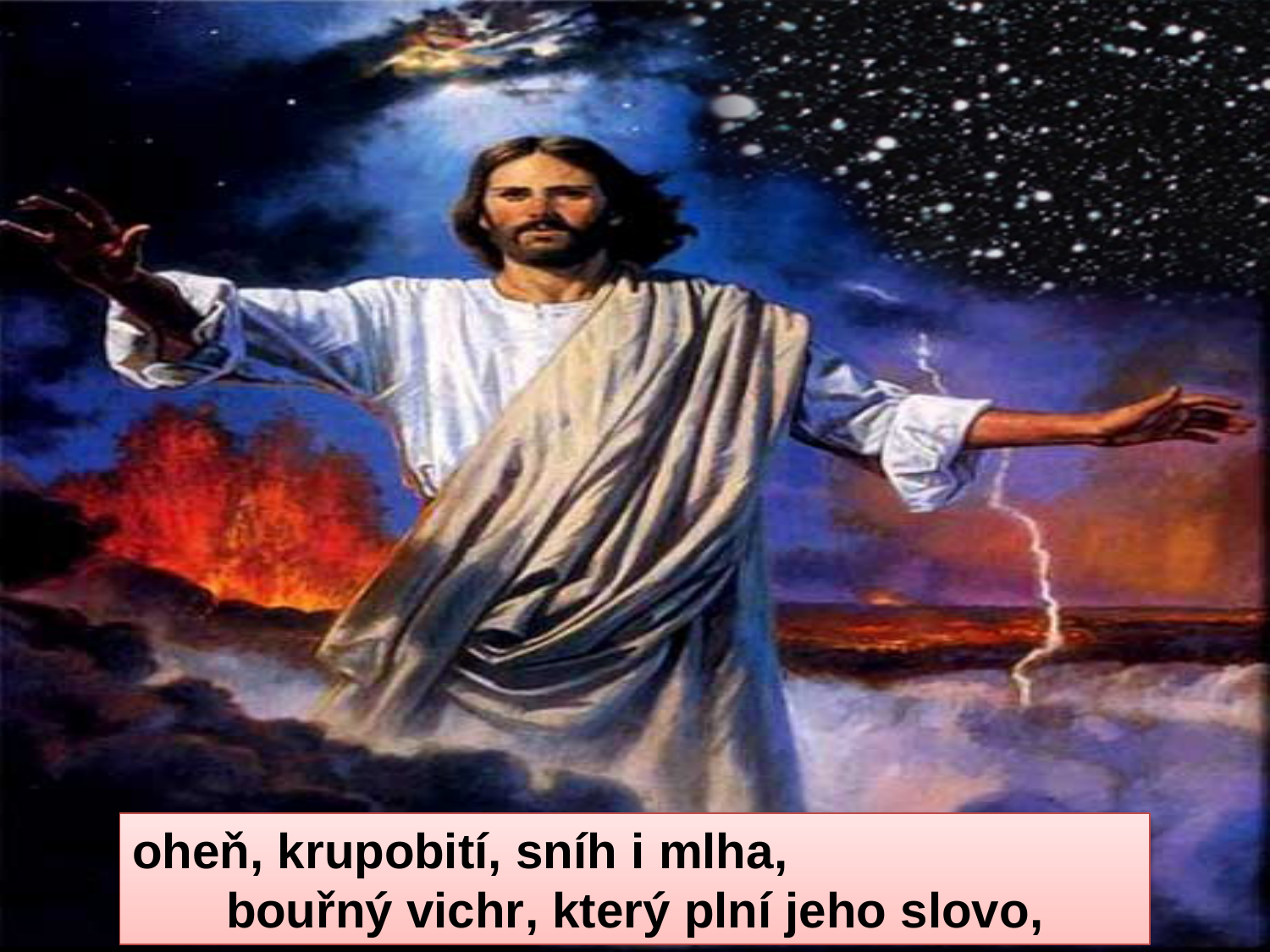

oheň, krupobití, sníh i mlha,
bouřný vichr, který plní jeho slovo,